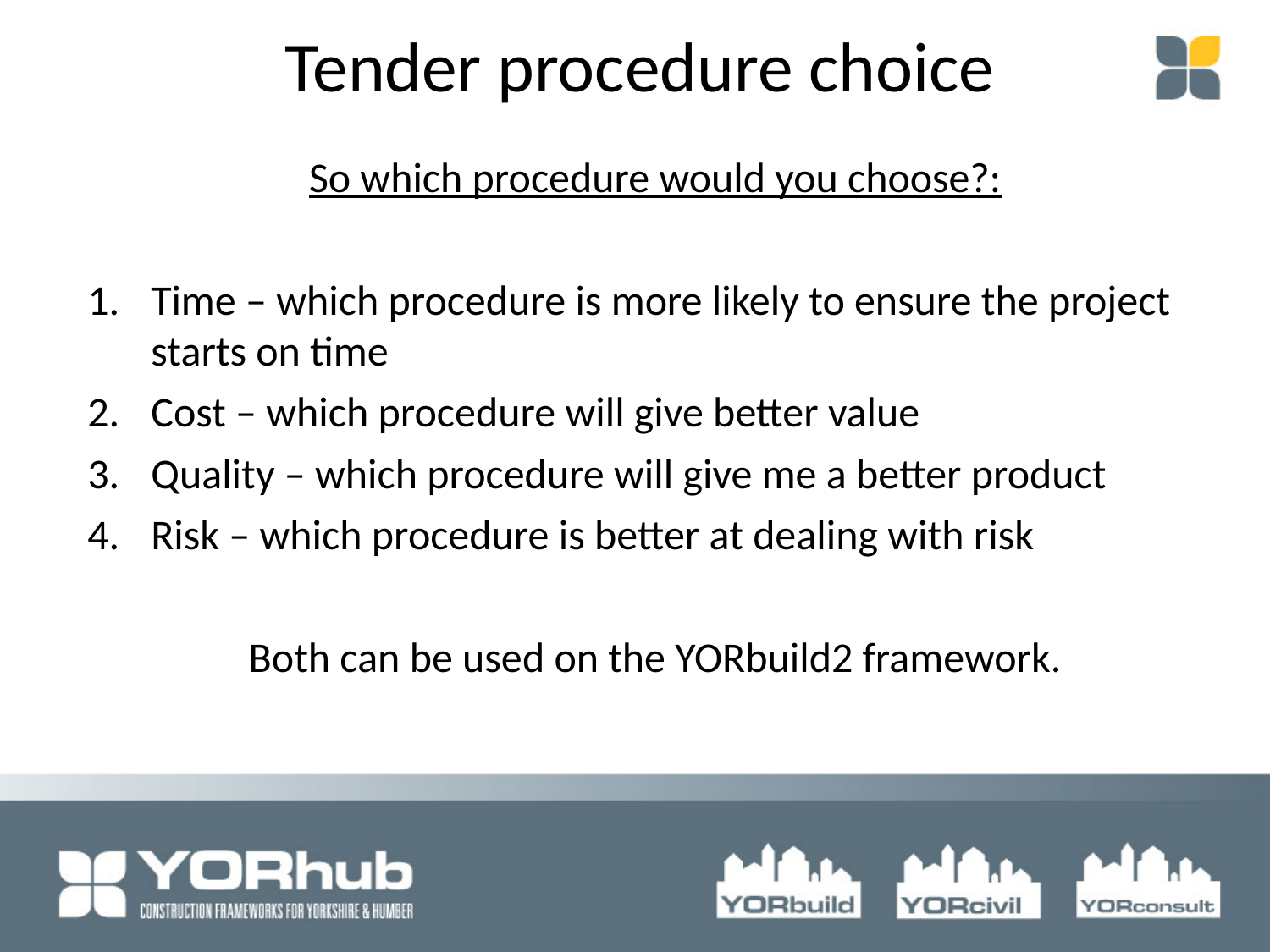

Tender procedure choice

So which procedure would you choose?:

Time – which procedure is more likely to ensure the project starts on time
Cost – which procedure will give better value
Quality – which procedure will give me a better product
Risk – which procedure is better at dealing with risk

Both can be used on the YORbuild2 framework.